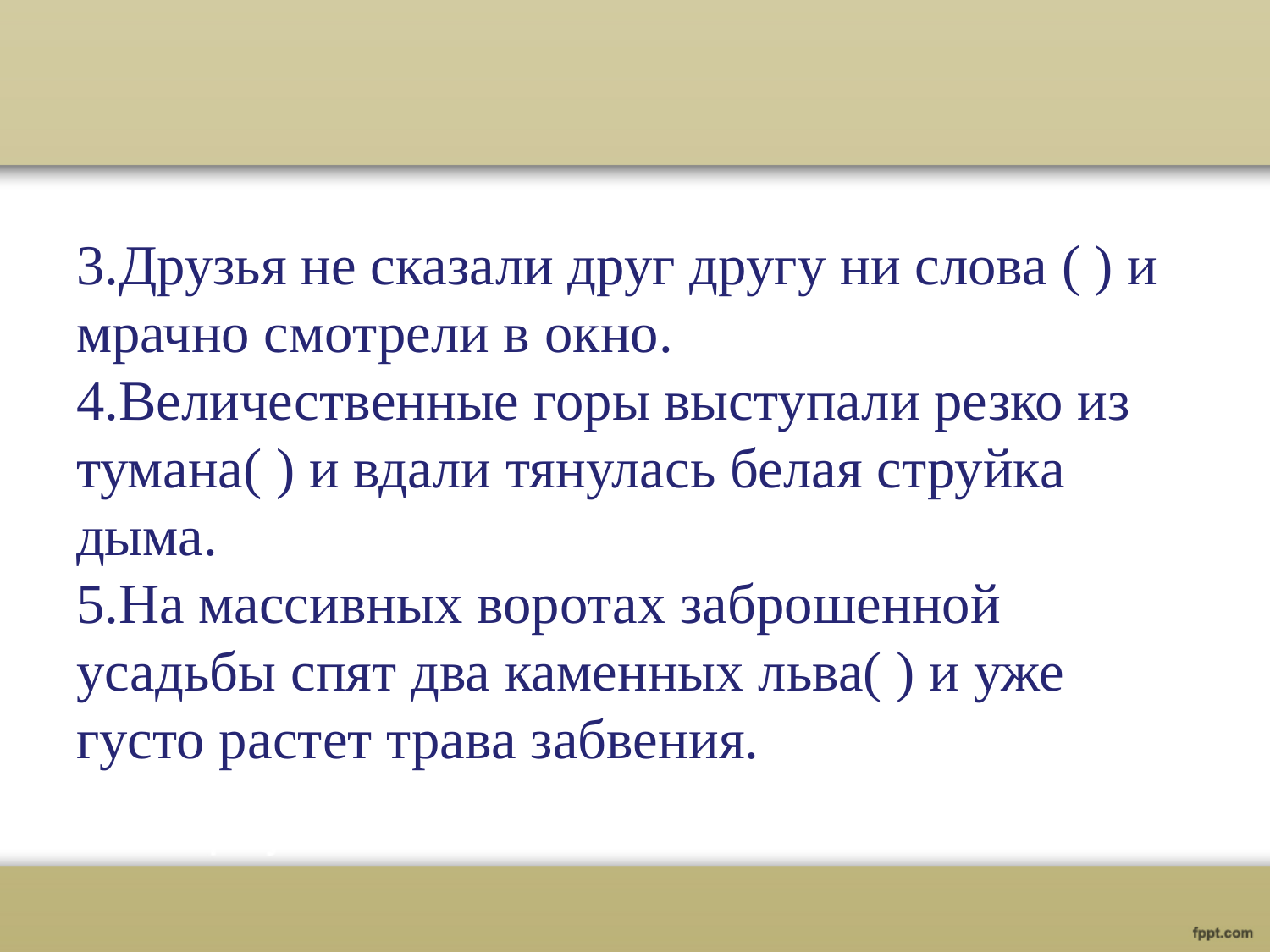

3.Друзья не сказали друг другу ни слова ( ) и мрачно смотрели в окно.
4.Величественные горы выступали резко из тумана( ) и вдали тянулась белая струйка дыма.
5.На массивных воротах заброшенной усадьбы спят два каменных льва( ) и уже густо растет трава забвения.